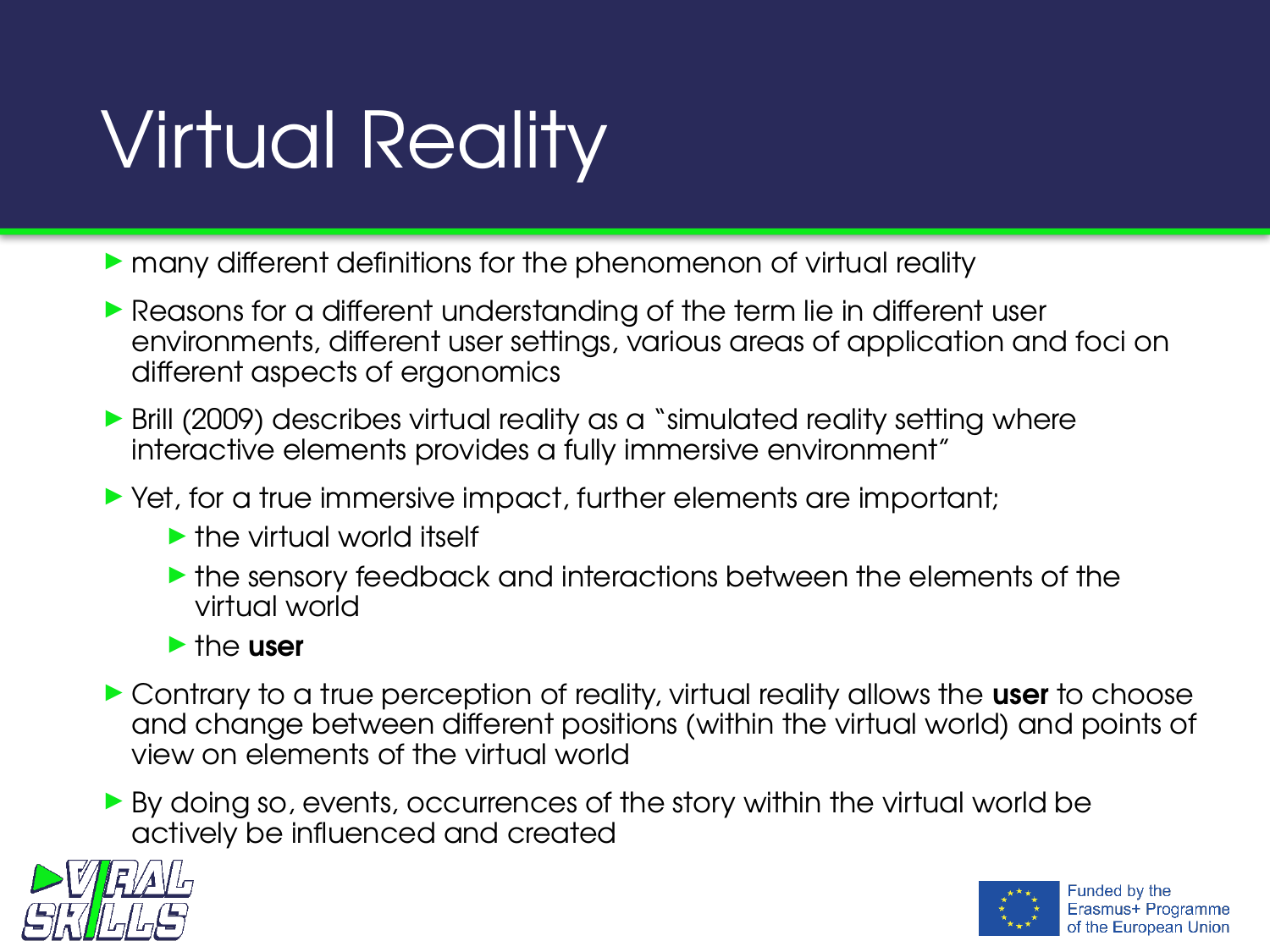

# Virtual Reality
many different definitions for the phenomenon of virtual reality
Reasons for a different understanding of the term lie in different user environments, different user settings, various areas of application and foci on different aspects of ergonomics
Brill (2009) describes virtual reality as a “simulated reality setting where interactive elements provides a fully immersive environment”
Yet, for a true immersive impact, further elements are important;
the virtual world itself
the sensory feedback and interactions between the elements of the virtual world
the user
Contrary to a true perception of reality, virtual reality allows the user to choose and change between different positions (within the virtual world) and points of view on elements of the virtual world
By doing so, events, occurrences of the story within the virtual world be actively be influenced and created